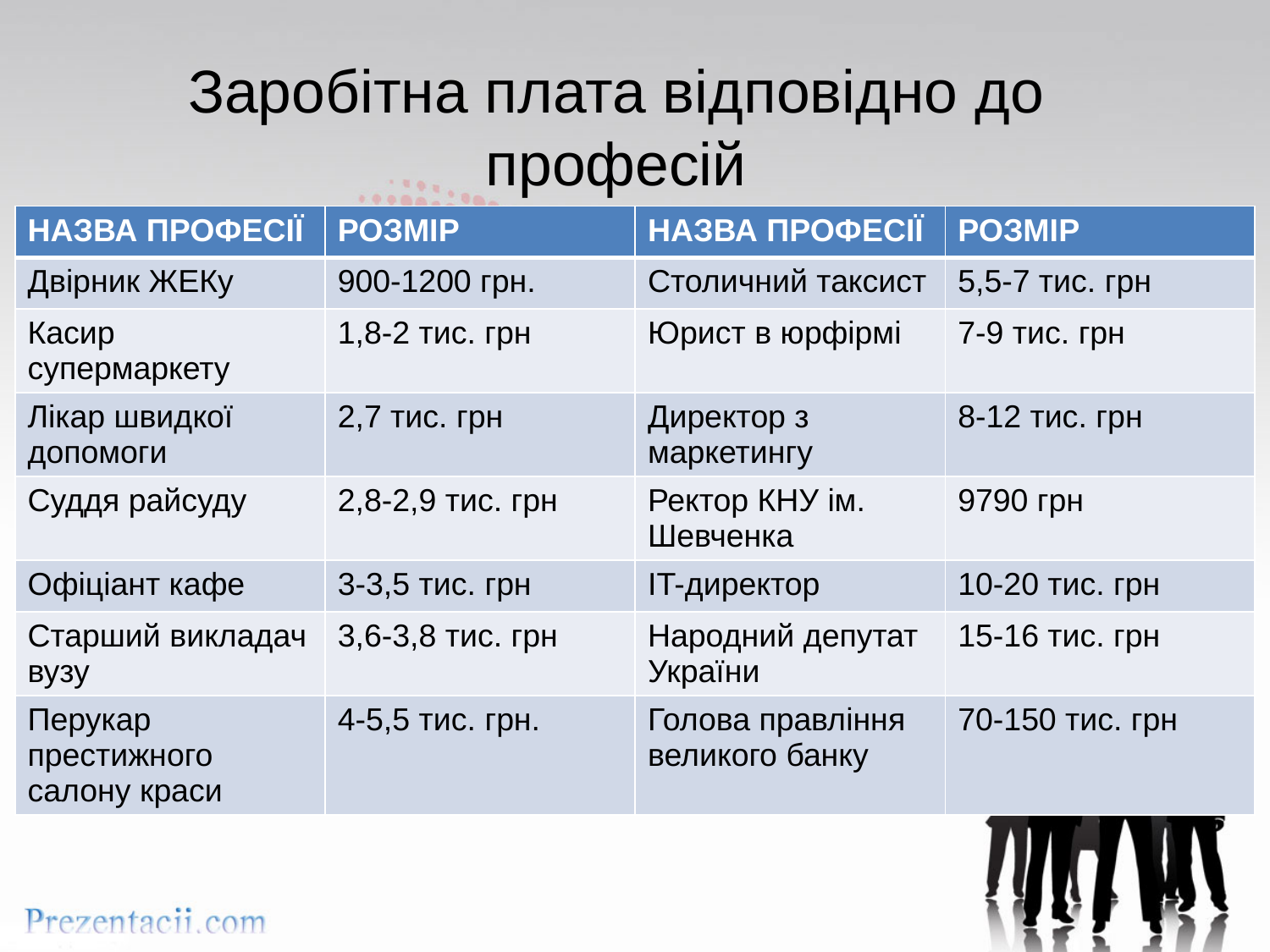

# Заробітна плата відповідно до професій
| НАЗВА ПРОФЕСІЇ | РОЗМІР | НАЗВА ПРОФЕСІЇ | РОЗМІР |
| --- | --- | --- | --- |
| Двірник ЖЕКу | 900-1200 грн. | Столичний таксист | 5,5-7 тис. грн |
| Касир супермаркету | 1,8-2 тис. грн | Юрист в юрфірмі | 7-9 тис. грн |
| Лікар швидкої допомоги | 2,7 тис. грн | Директор з маркетингу | 8-12 тис. грн |
| Суддя райсуду | 2,8-2,9 тис. грн | Ректор КНУ ім. Шевченка | 9790 грн |
| Офіціант кафе | 3-3,5 тис. грн | IT-директор | 10-20 тис. грн |
| Старший викладач вузу | 3,6-3,8 тис. грн | Народний депутат України | 15-16 тис. грн |
| Перукар престижного салону краси | 4-5,5 тис. грн. | Голова правління великого банку | 70-150 тис. грн |